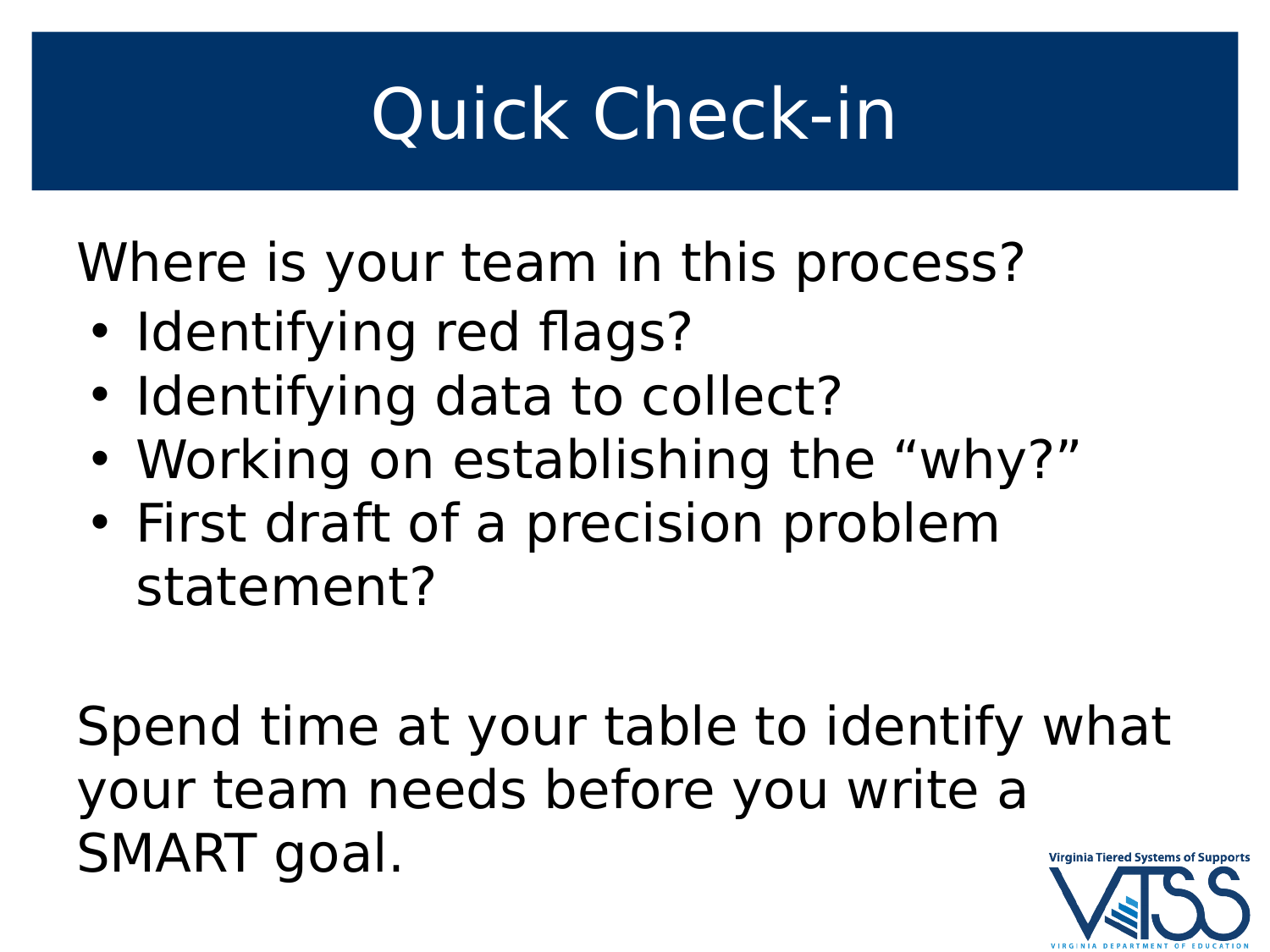

# Quick Check-in
Where is your team in this process?
Identifying red flags?
Identifying data to collect?
Working on establishing the “why?”
First draft of a precision problem statement?

Spend time at your table to identify what your team needs before you write a SMART goal.